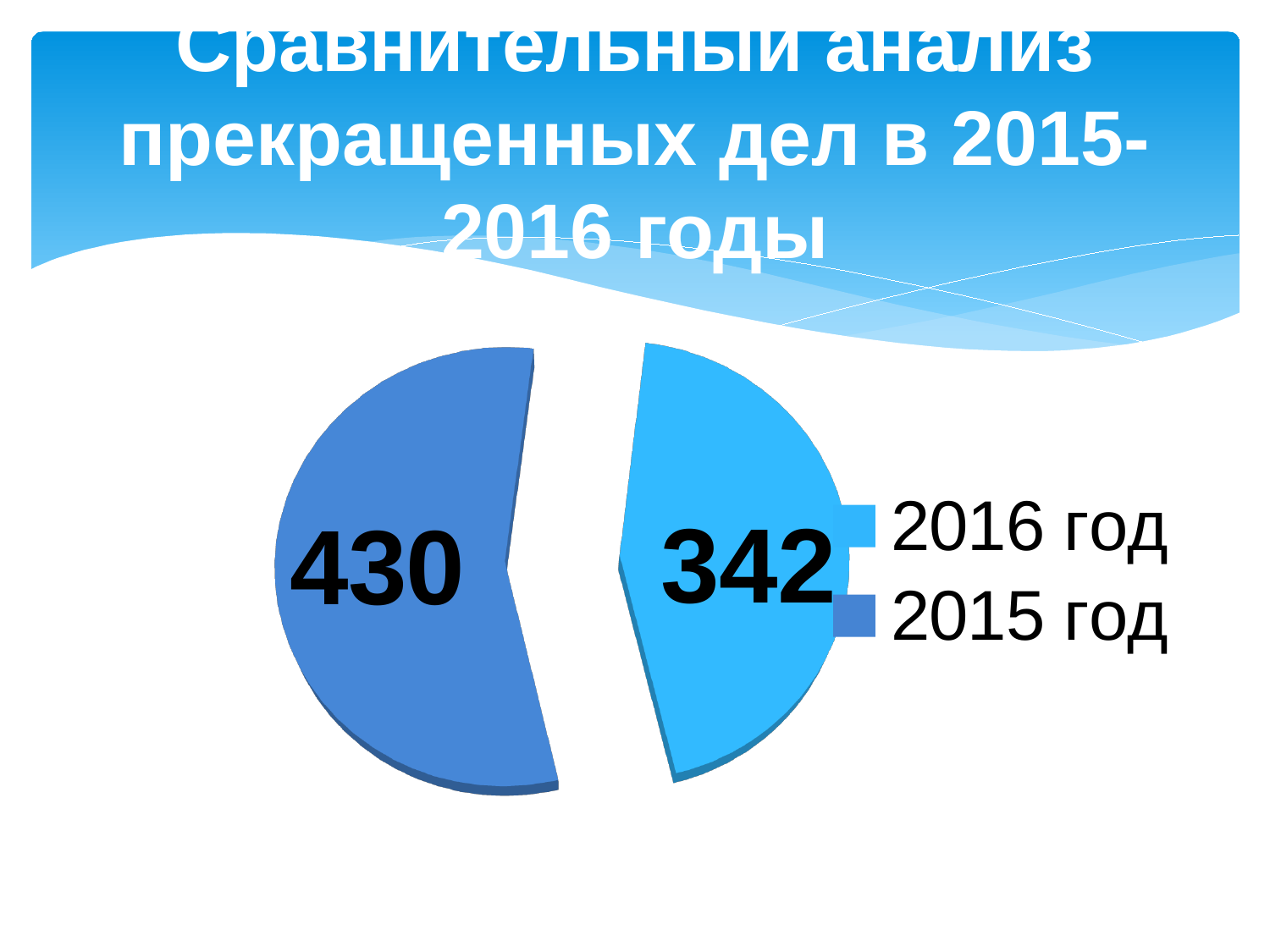

# Сравнительный анализ прекращенных дел в 2015-2016 годы

[unsupported chart]